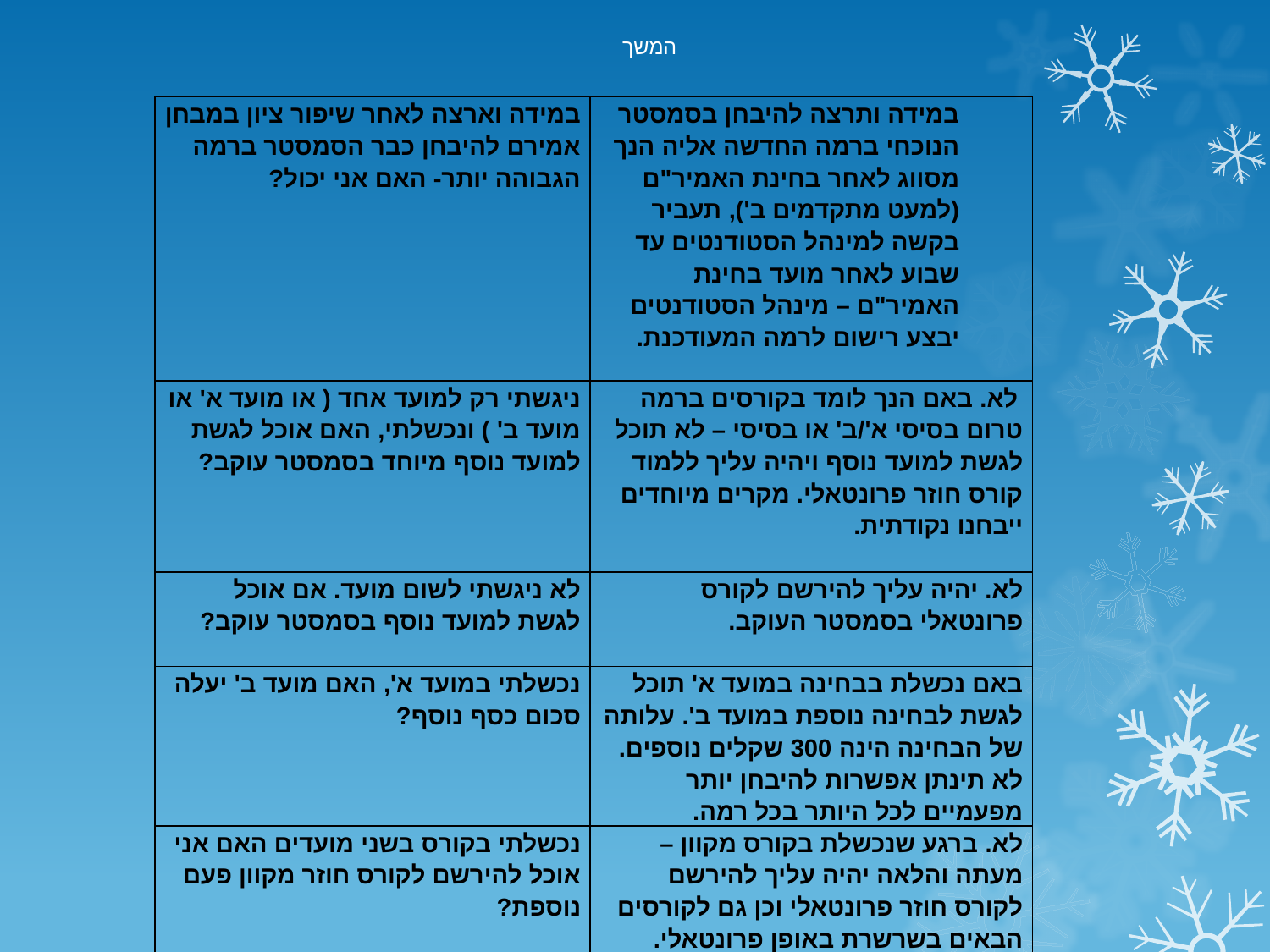

# המשך
| במידה וארצה לאחר שיפור ציון במבחן אמירם להיבחן כבר הסמסטר ברמה הגבוהה יותר- האם אני יכול? | במידה ותרצה להיבחן בסמסטר הנוכחי ברמה החדשה אליה הנך מסווג לאחר בחינת האמיר"ם (למעט מתקדמים ב'), תעביר בקשה למינהל הסטודנטים עד שבוע לאחר מועד בחינת האמיר"ם – מינהל הסטודנטים יבצע רישום לרמה המעודכנת. |
| --- | --- |
| ניגשתי רק למועד אחד ( או מועד א' או מועד ב' ) ונכשלתי, האם אוכל לגשת למועד נוסף מיוחד בסמסטר עוקב? | לא. באם הנך לומד בקורסים ברמה טרום בסיסי א'/ב' או בסיסי – לא תוכל לגשת למועד נוסף ויהיה עליך ללמוד קורס חוזר פרונטאלי. מקרים מיוחדים ייבחנו נקודתית. |
| לא ניגשתי לשום מועד. אם אוכל לגשת למועד נוסף בסמסטר עוקב? | לא. יהיה עליך להירשם לקורס פרונטאלי בסמסטר העוקב. |
| נכשלתי במועד א', האם מועד ב' יעלה סכום כסף נוסף? | באם נכשלת בבחינה במועד א' תוכל לגשת לבחינה נוספת במועד ב'. עלותה של הבחינה הינה 300 שקלים נוספים. לא תינתן אפשרות להיבחן יותר מפעמיים לכל היותר בכל רמה. |
| נכשלתי בקורס בשני מועדים האם אני אוכל להירשם לקורס חוזר מקוון פעם נוספת? | לא. ברגע שנכשלת בקורס מקוון – מעתה והלאה יהיה עליך להירשם לקורס חוזר פרונטאלי וכן גם לקורסים הבאים בשרשרת באופן פרונטאלי. |